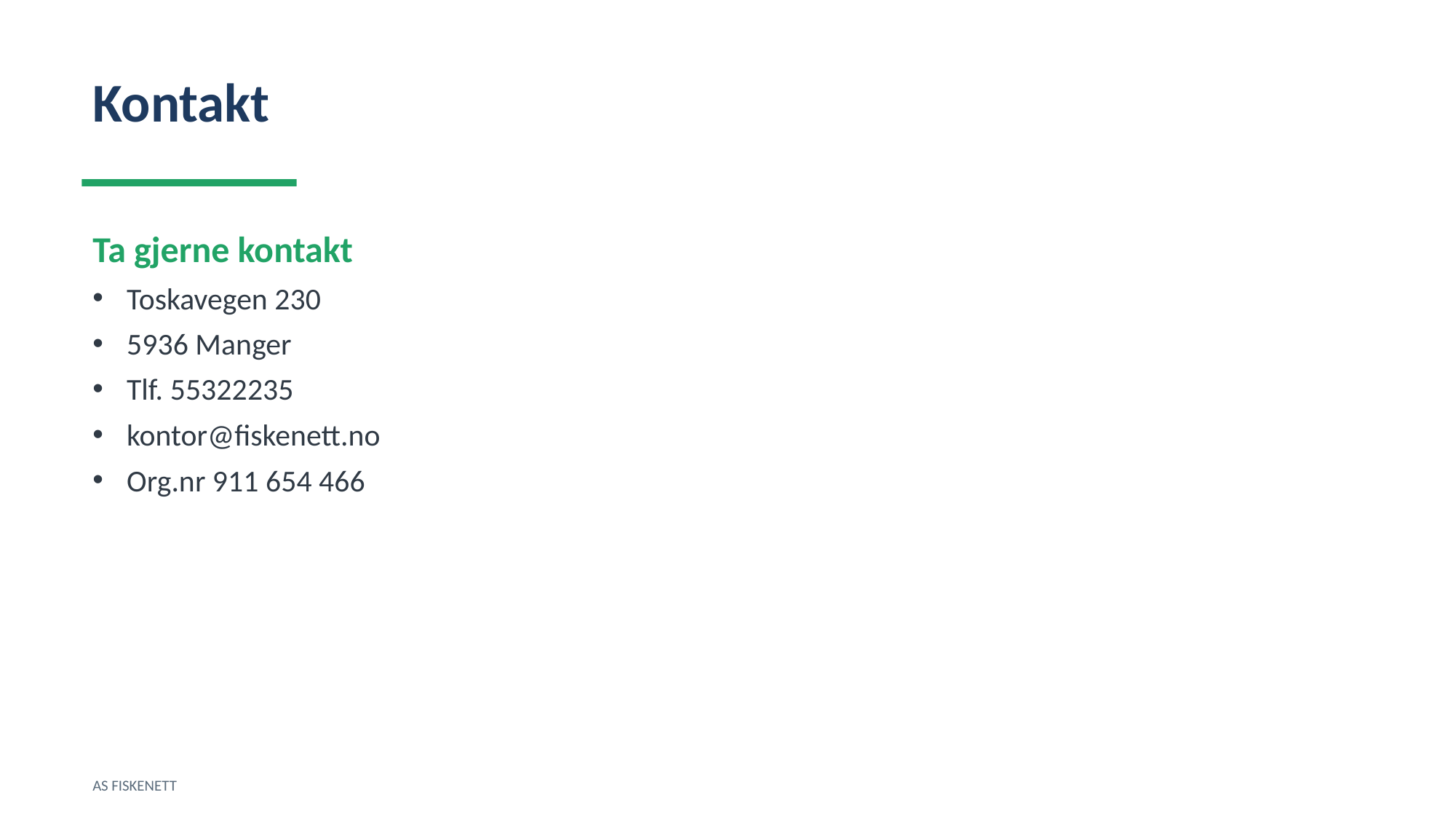

Kontakt

Ta gjerne kontakt
Toskavegen 230
5936 Manger
Tlf. 55322235
kontor@fiskenett.no
Org.nr 911 654 466
AS FISKENETT